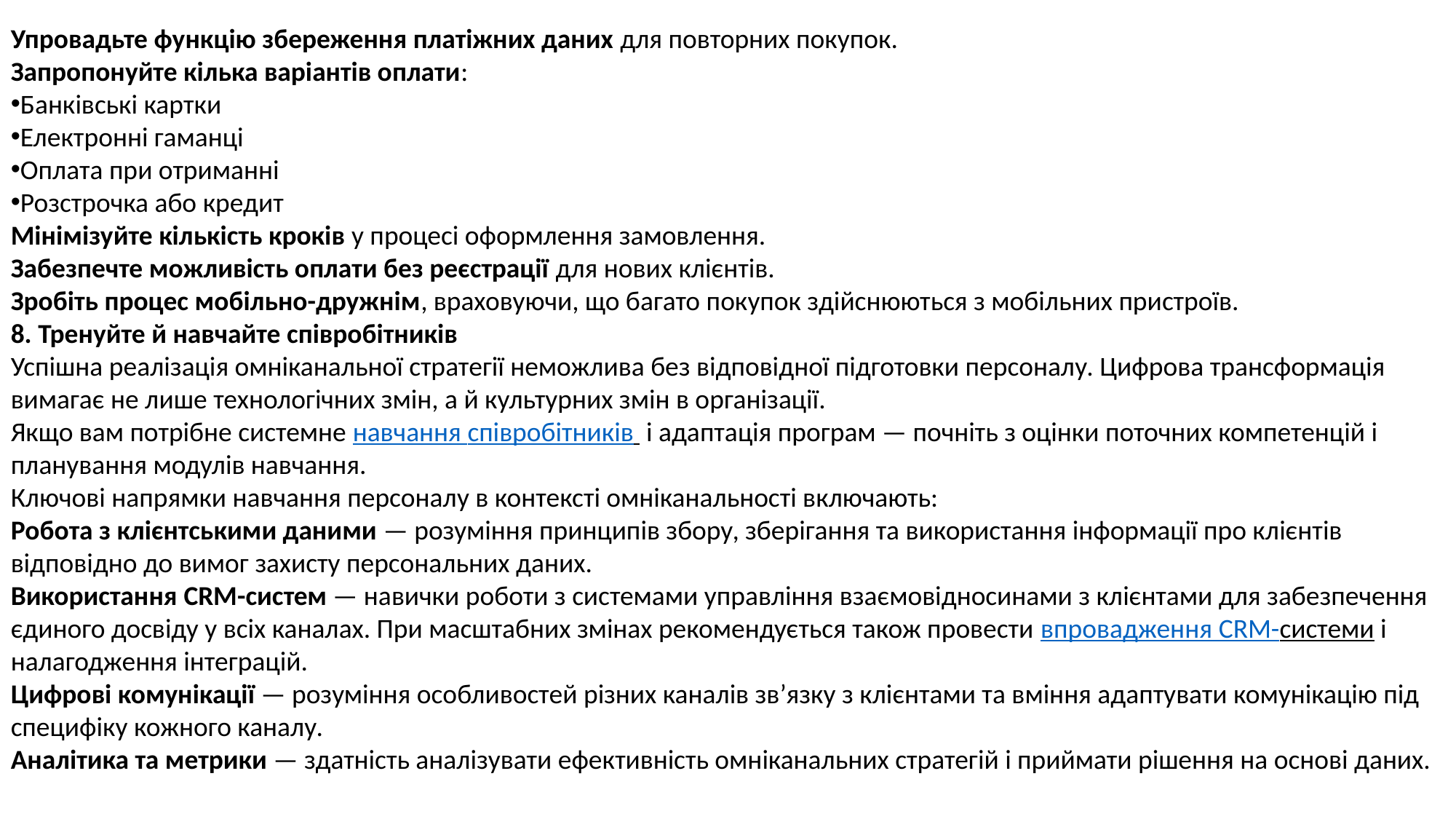

Упровадьте функцію збереження платіжних даних для повторних покупок.
Запропонуйте кілька варіантів оплати:
Банківські картки
Електронні гаманці
Оплата при отриманні
Розстрочка або кредит
Мінімізуйте кількість кроків у процесі оформлення замовлення.
Забезпечте можливість оплати без реєстрації для нових клієнтів.
Зробіть процес мобільно-дружнім, враховуючи, що багато покупок здійснюються з мобільних пристроїв.
8. Тренуйте й навчайте співробітників
Успішна реалізація омніканальної стратегії неможлива без відповідної підготовки персоналу. Цифрова трансформація вимагає не лише технологічних змін, а й культурних змін в організації.
Якщо вам потрібне системне навчання співробітників  і адаптація програм — почніть з оцінки поточних компетенцій і планування модулів навчання.
Ключові напрямки навчання персоналу в контексті омніканальності включають:
Робота з клієнтськими даними — розуміння принципів збору, зберігання та використання інформації про клієнтів відповідно до вимог захисту персональних даних.
Використання CRM-систем — навички роботи з системами управління взаємовідносинами з клієнтами для забезпечення єдиного досвіду у всіх каналах. При масштабних змінах рекомендується також провести впровадження CRM-системи і налагодження інтеграцій.
Цифрові комунікації — розуміння особливостей різних каналів зв’язку з клієнтами та вміння адаптувати комунікацію під специфіку кожного каналу.
Аналітика та метрики — здатність аналізувати ефективність омніканальних стратегій і приймати рішення на основі даних.